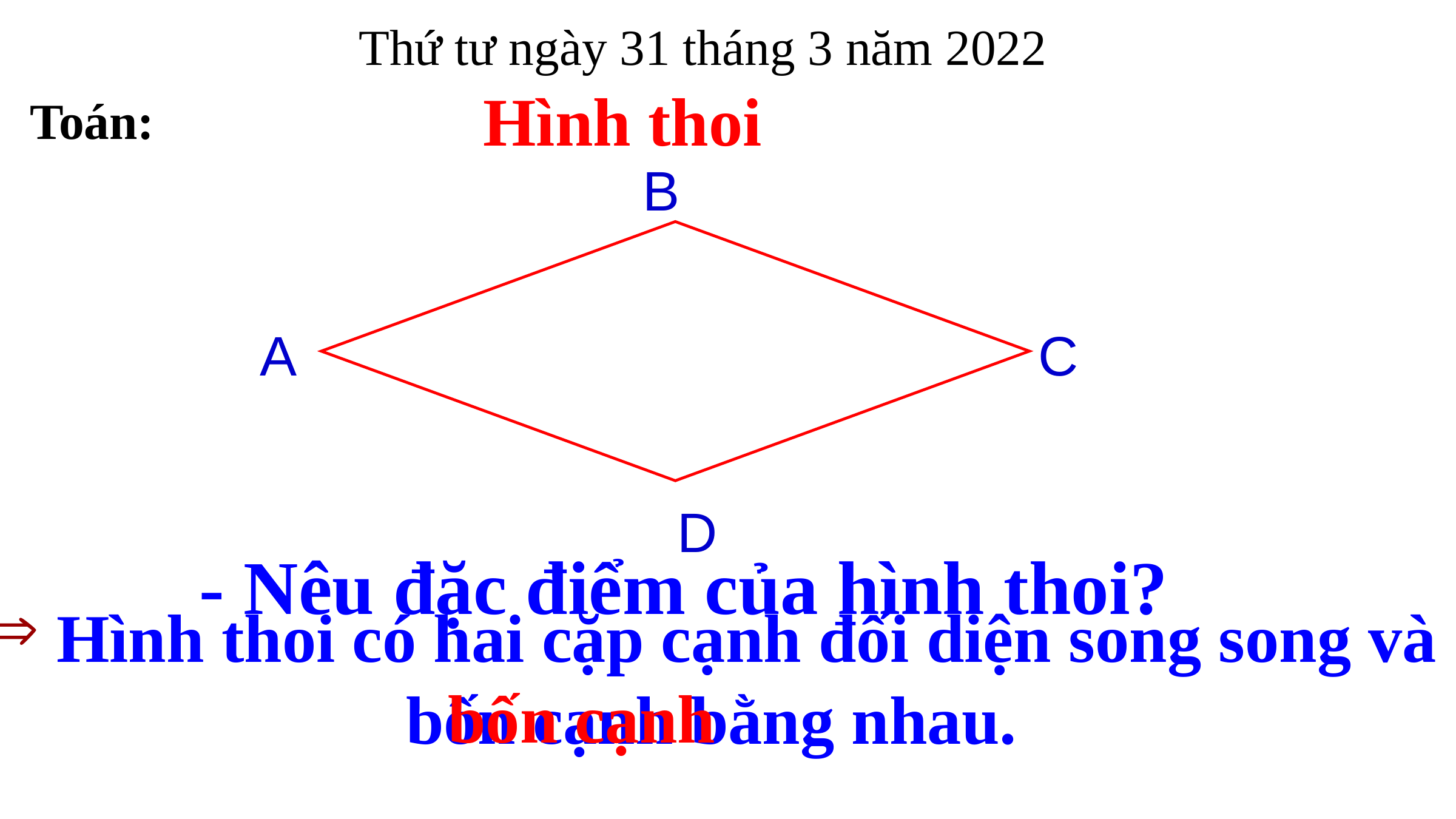

Thứ tư ngày 31 tháng 3 năm 2022

Hình thoi
Toán:
B

A
C
D
  - Nêu đặc điểm của hình thoi?
 Hình thoi có hai cặp cạnh đối diện song song và bốn cạnh bằng nhau.
bốn cạnh